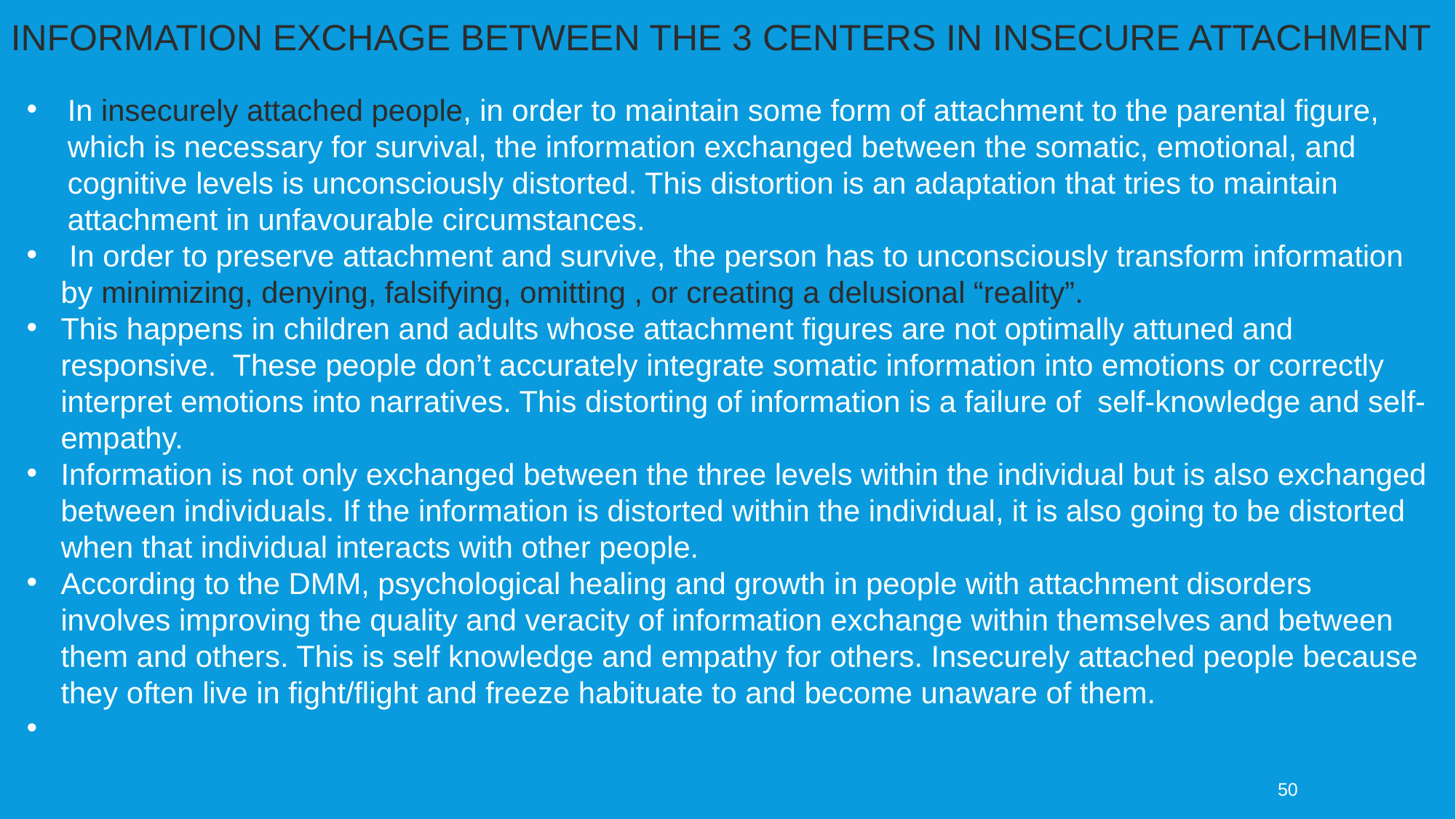

INFORMATION EXCHAGE BETWEEN THE 3 CENTERS IN INSECURE ATTACHMENT
In insecurely attached people, in order to maintain some form of attachment to the parental figure, which is necessary for survival, the information exchanged between the somatic, emotional, and cognitive levels is unconsciously distorted. This distortion is an adaptation that tries to maintain attachment in unfavourable circumstances.
 In order to preserve attachment and survive, the person has to unconsciously transform information by minimizing, denying, falsifying, omitting , or creating a delusional “reality”.
This happens in children and adults whose attachment figures are not optimally attuned and responsive.  These people don’t accurately integrate somatic information into emotions or correctly interpret emotions into narratives. This distorting of information is a failure of  self-knowledge and self-empathy.
Information is not only exchanged between the three levels within the individual but is also exchanged between individuals. If the information is distorted within the individual, it is also going to be distorted when that individual interacts with other people.
According to the DMM, psychological healing and growth in people with attachment disorders involves improving the quality and veracity of information exchange within themselves and between them and others. This is self knowledge and empathy for others. Insecurely attached people because they often live in fight/flight and freeze habituate to and become unaware of them.

50